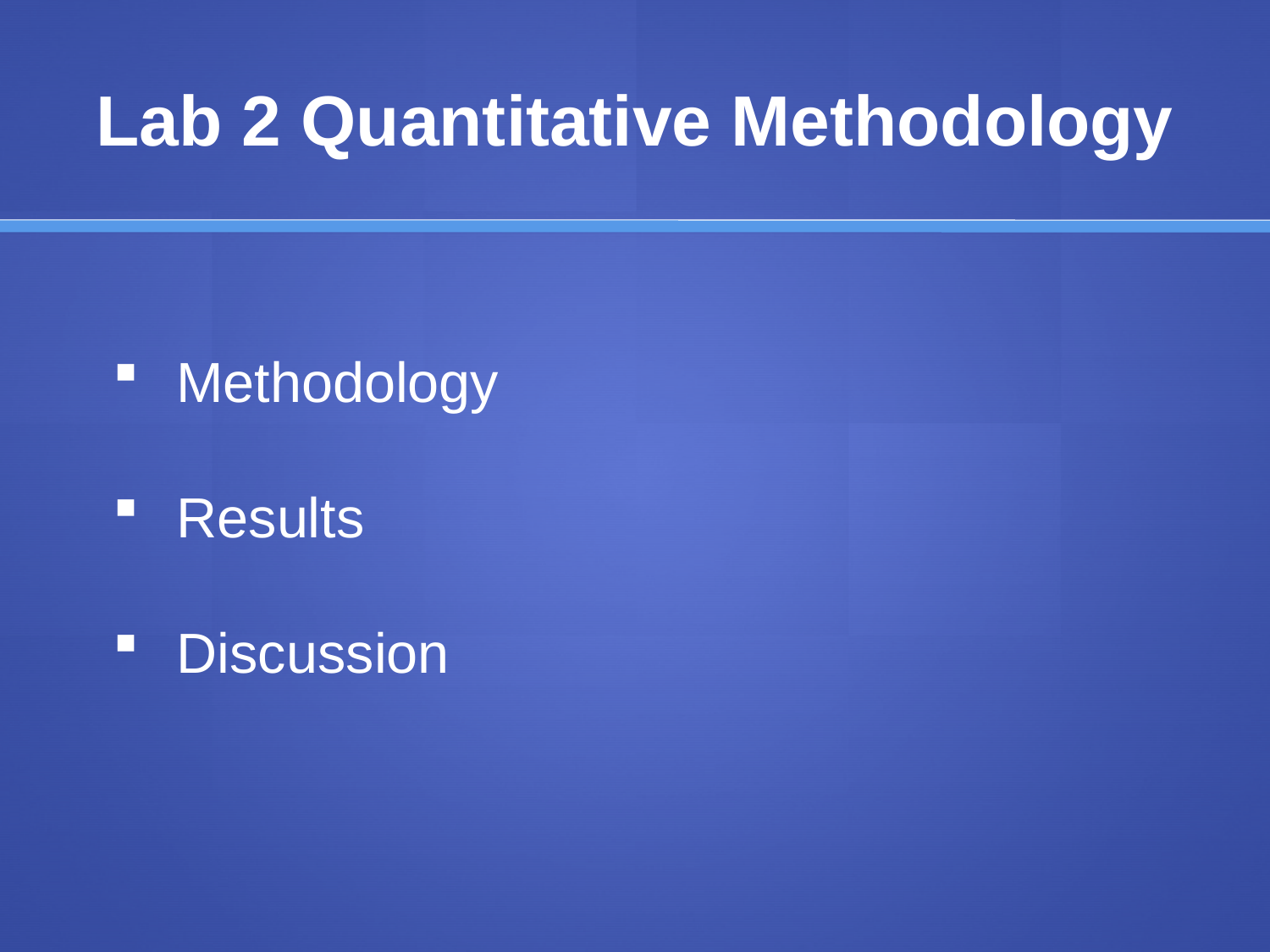

# Lab 2 Quantitative Methodology
Methodology
Results
Discussion